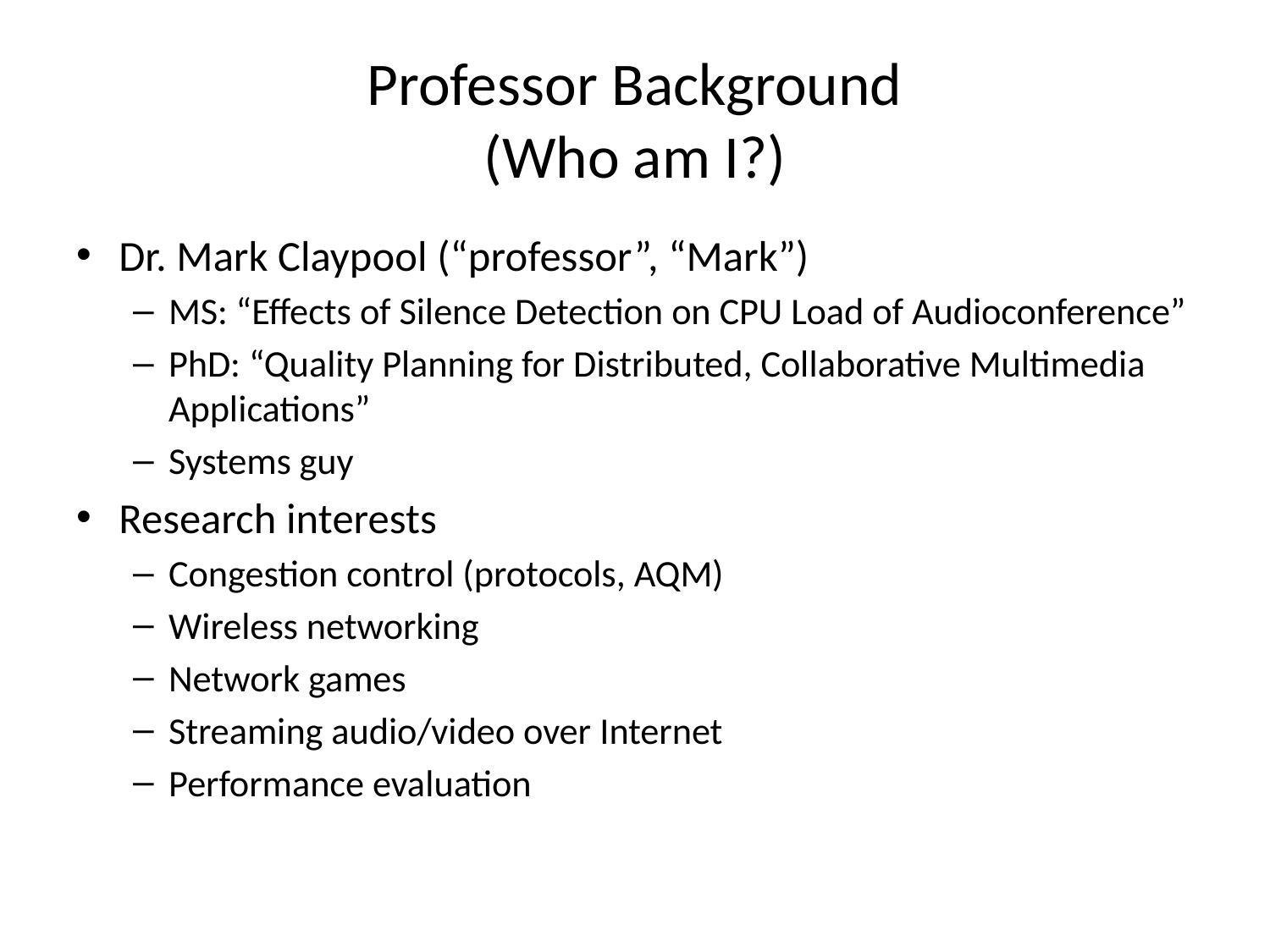

# Professor Background (Who am I?)
Dr. Mark Claypool (“professor”, “Mark”)
MS: “Effects of Silence Detection on CPU Load of Audioconference”
PhD: “Quality Planning for Distributed, Collaborative Multimedia Applications”
Systems guy
Research interests
Congestion control (protocols, AQM)
Wireless networking
Network games
Streaming audio/video over Internet
Performance evaluation